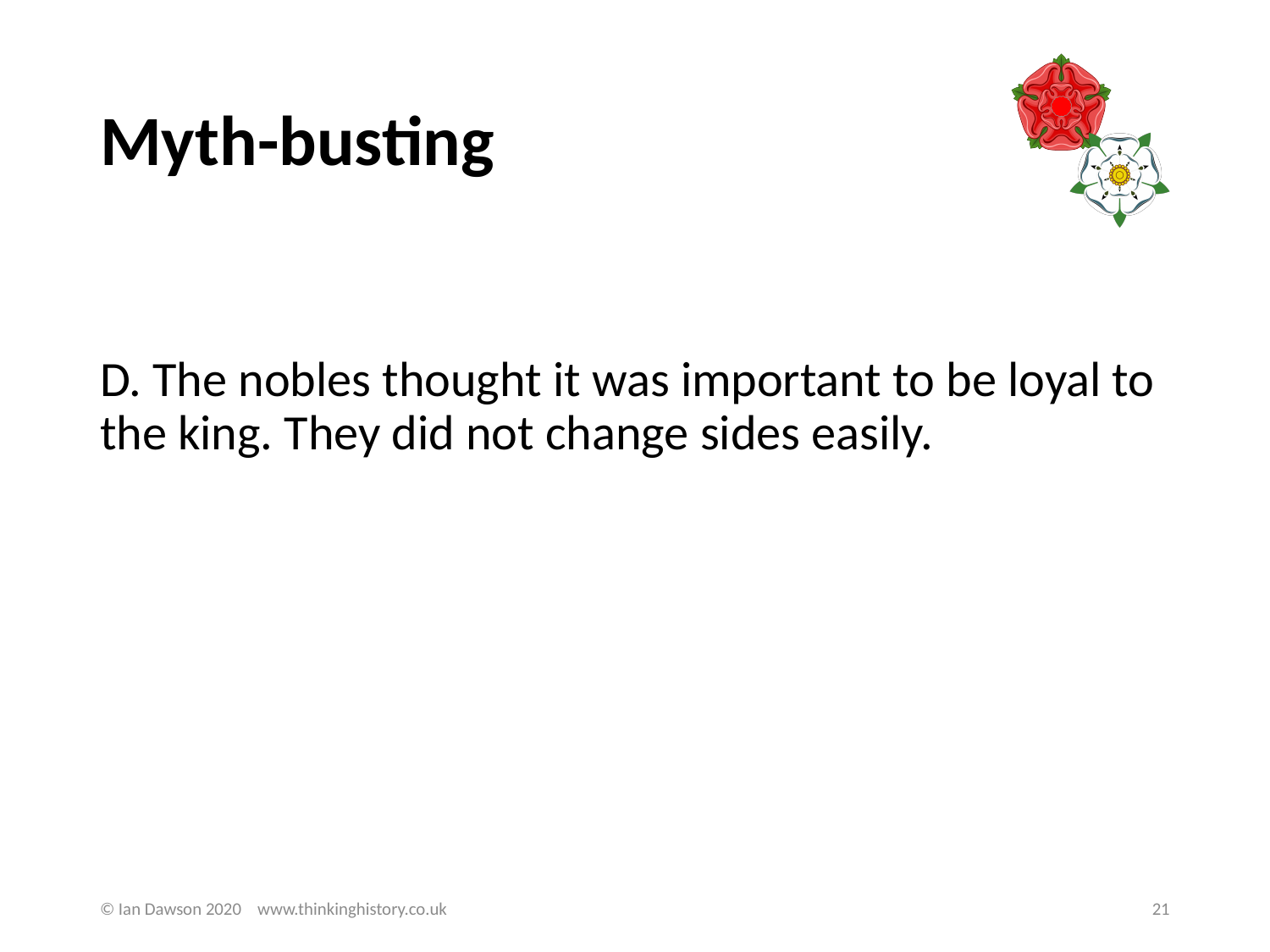

# Myth-busting

D. The nobles thought it was important to be loyal to the king. They did not change sides easily.

© Ian Dawson 2020    www.thinkinghistory.co.uk
21